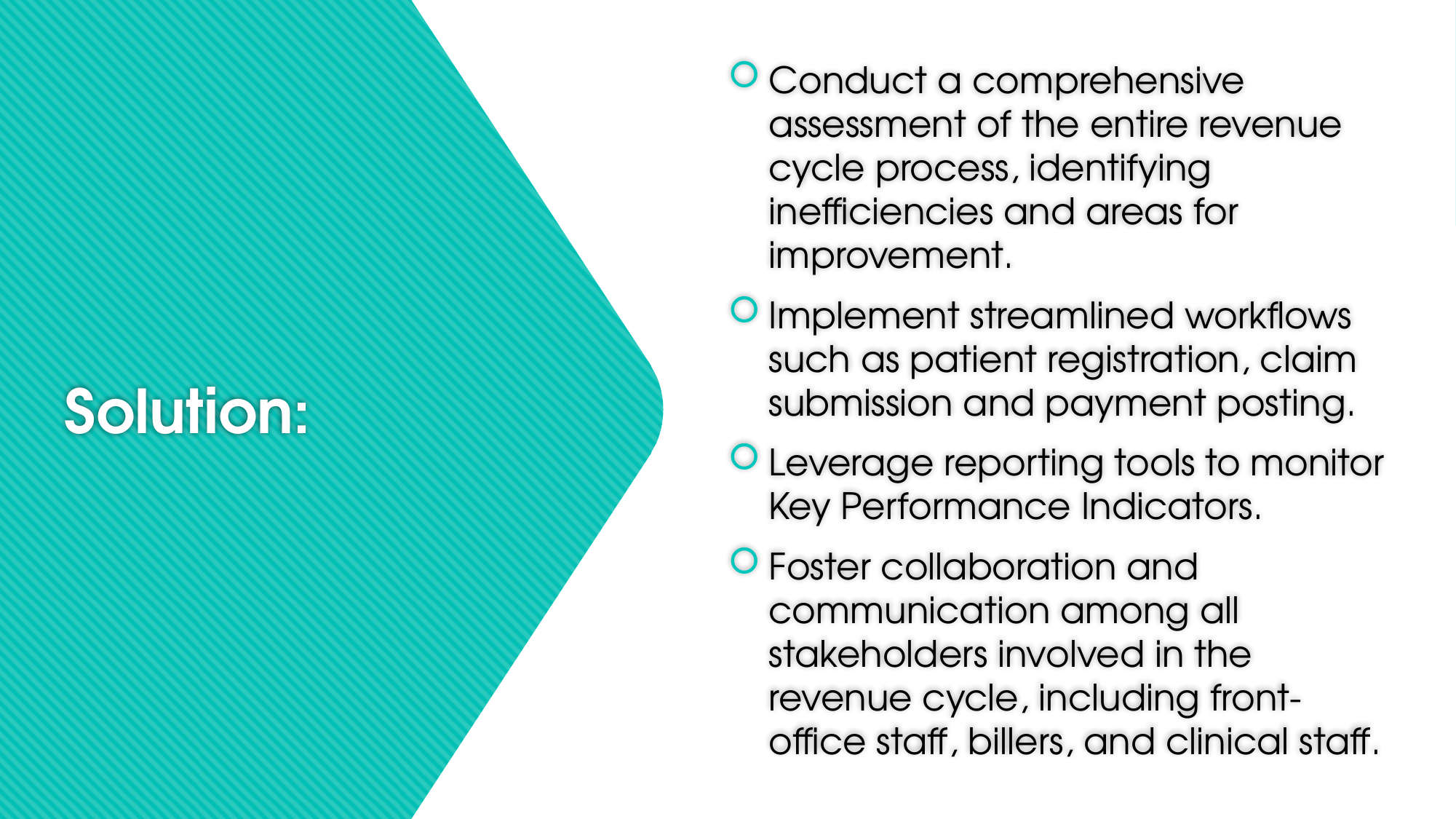

Conduct a comprehensive assessment of the entire revenue cycle process, identifying inefficiencies and areas for improvement.
Implement streamlined workflows such as patient registration, claim submission and payment posting.
Leverage reporting tools to monitor Key Performance Indicators.
Foster collaboration and communication among all stakeholders involved in the revenue cycle, including front-office staff, billers, and clinical staff.
# Solution: